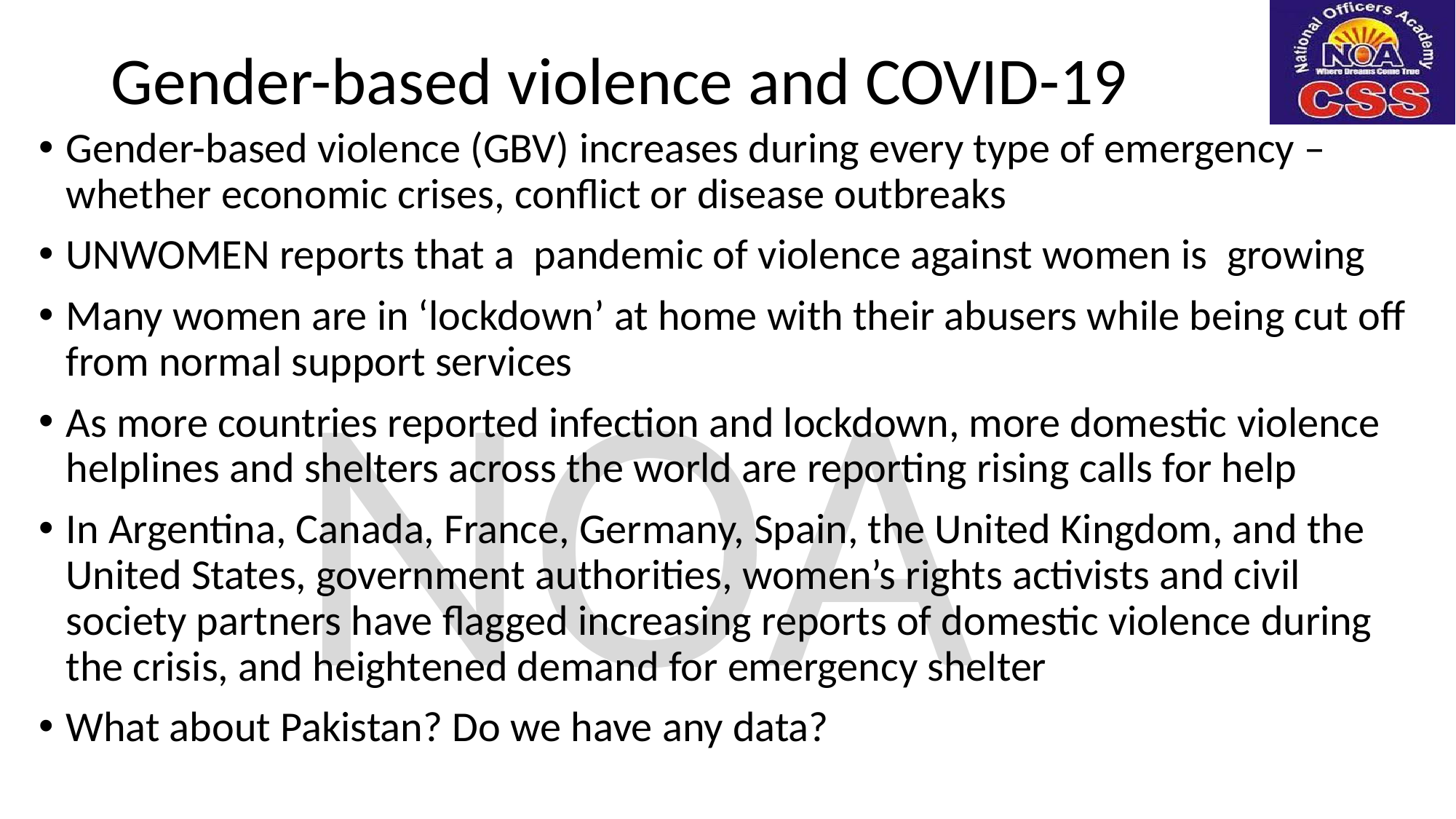

# Gender-based violence and COVID-19
Gender-based violence (GBV) increases during every type of emergency – whether economic crises, conflict or disease outbreaks
UNWOMEN reports that a  pandemic of violence against women is  growing
Many women are in ‘lockdown’ at home with their abusers while being cut off from normal support services
As more countries reported infection and lockdown, more domestic violence helplines and shelters across the world are reporting rising calls for help
In Argentina, Canada, France, Germany, Spain, the United Kingdom, and the United States, government authorities, women’s rights activists and civil society partners have flagged increasing reports of domestic violence during the crisis, and heightened demand for emergency shelter
What about Pakistan? Do we have any data?